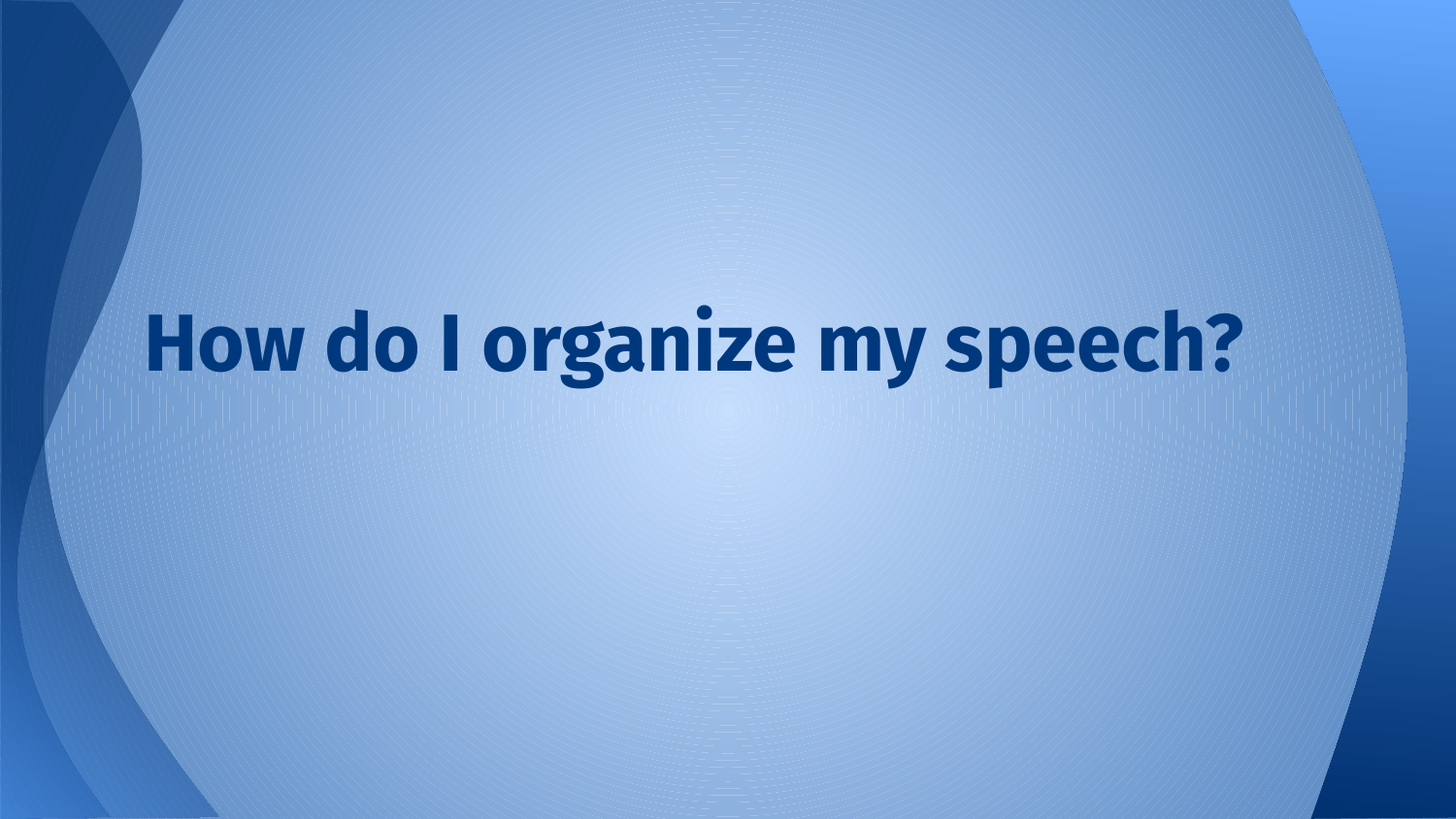

# How do I organize my speech?